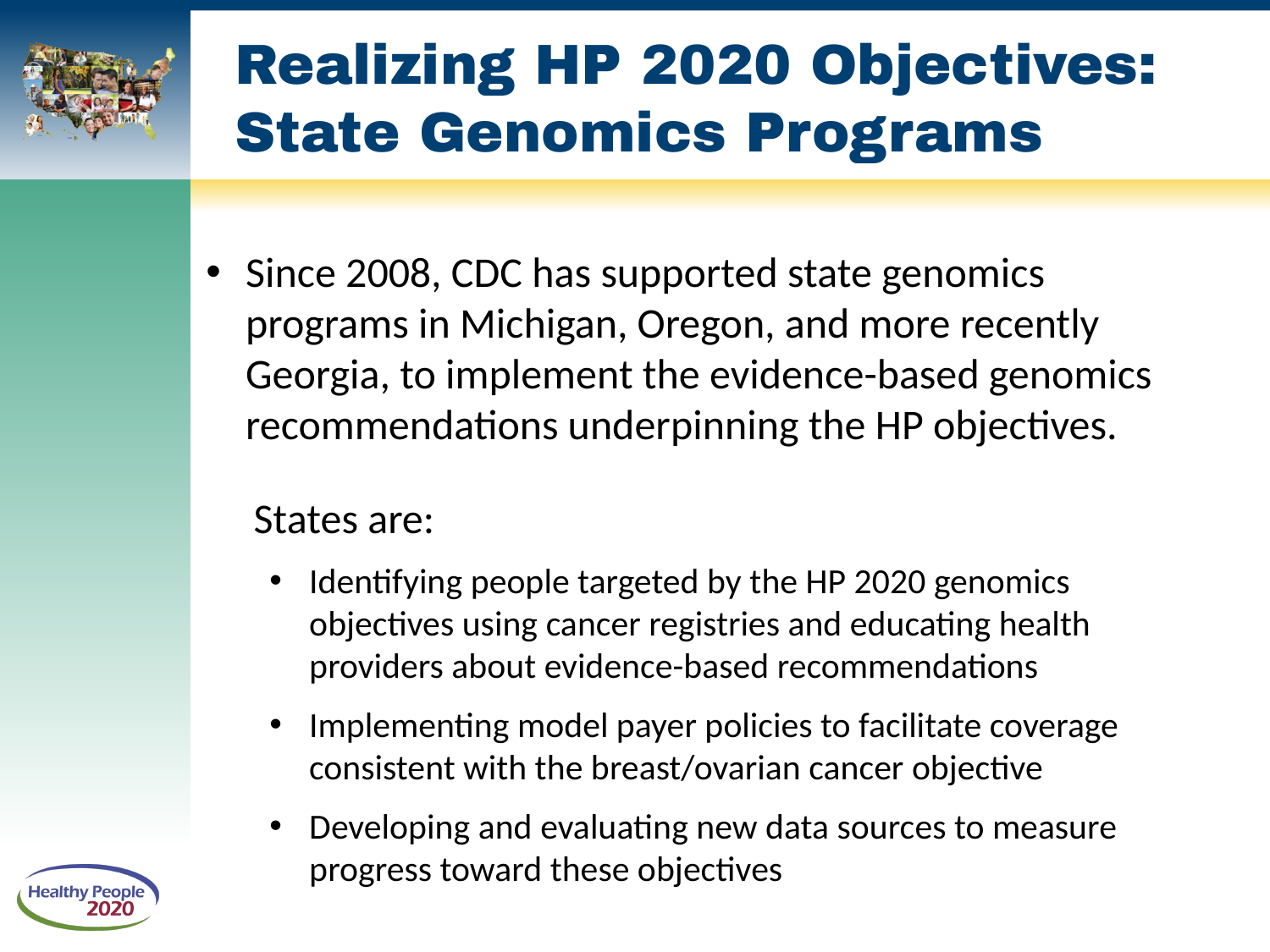

# Realizing HP 2020 Objectives: State Genomics Programs

Since 2008, CDC has supported state genomics programs in Michigan, Oregon, and more recently Georgia, to implement the evidence-based genomics recommendations underpinning the HP objectives.

     States are:

Identifying people targeted by the HP 2020 genomics objectives using cancer registries and educating health providers about evidence-based recommendations

Implementing model payer policies to facilitate coverage consistent with the breast/ovarian cancer objective

Developing and evaluating new data sources to measure progress toward these objectives